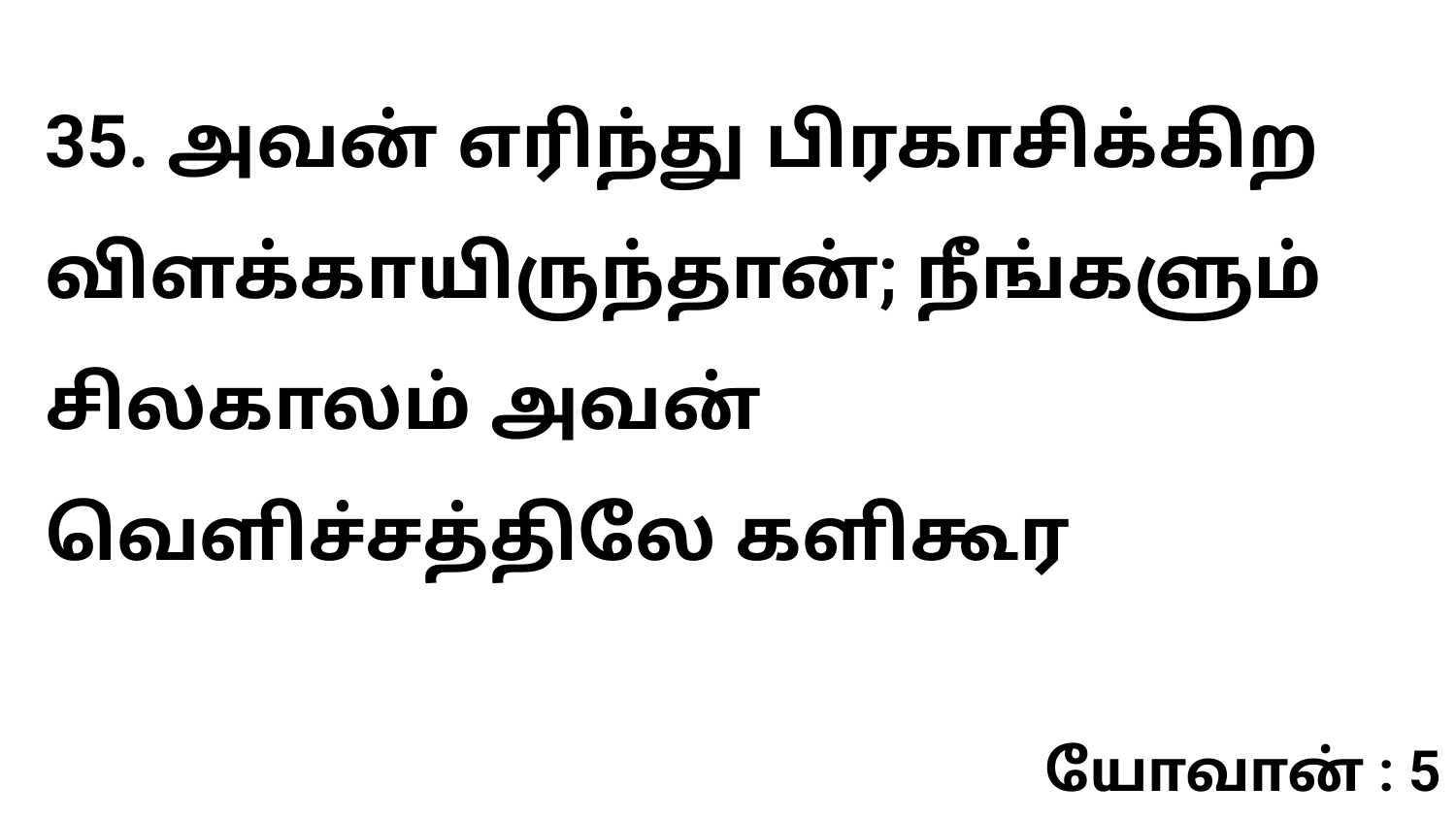

35. அவன் எரிந்து பிரகாசிக்கிற விளக்காயிருந்தான்; நீங்களும் சிலகாலம் அவன் வெளிச்சத்திலே களிகூர
யோவான் : 5